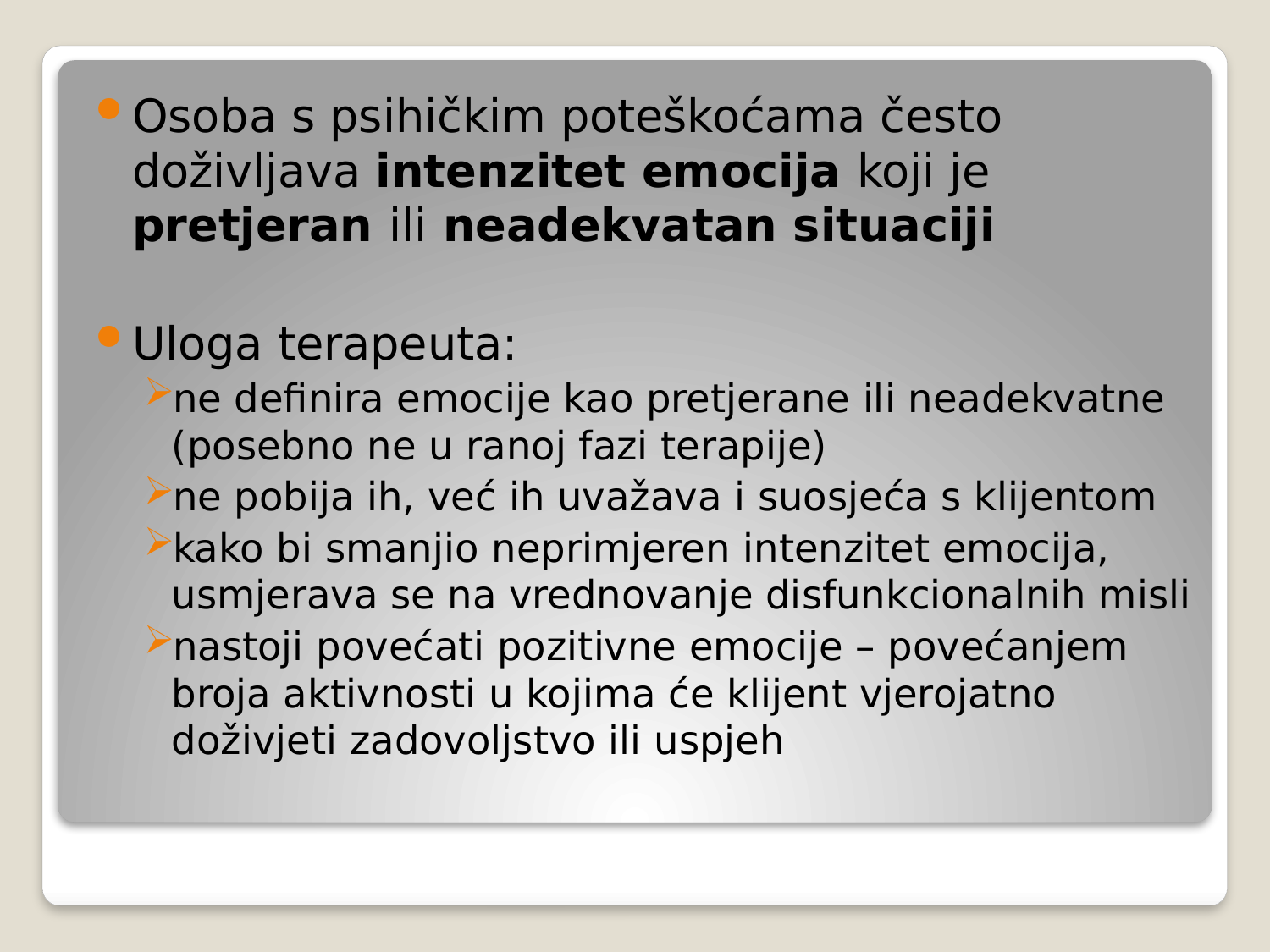

Osoba s psihičkim poteškoćama često doživljava intenzitet emocija koji je pretjeran ili neadekvatan situaciji

Uloga terapeuta:
ne definira emocije kao pretjerane ili neadekvatne (posebno ne u ranoj fazi terapije)
ne pobija ih, već ih uvažava i suosjeća s klijentom
kako bi smanjio neprimjeren intenzitet emocija, usmjerava se na vrednovanje disfunkcionalnih misli
nastoji povećati pozitivne emocije – povećanjem broja aktivnosti u kojima će klijent vjerojatno doživjeti zadovoljstvo ili uspjeh